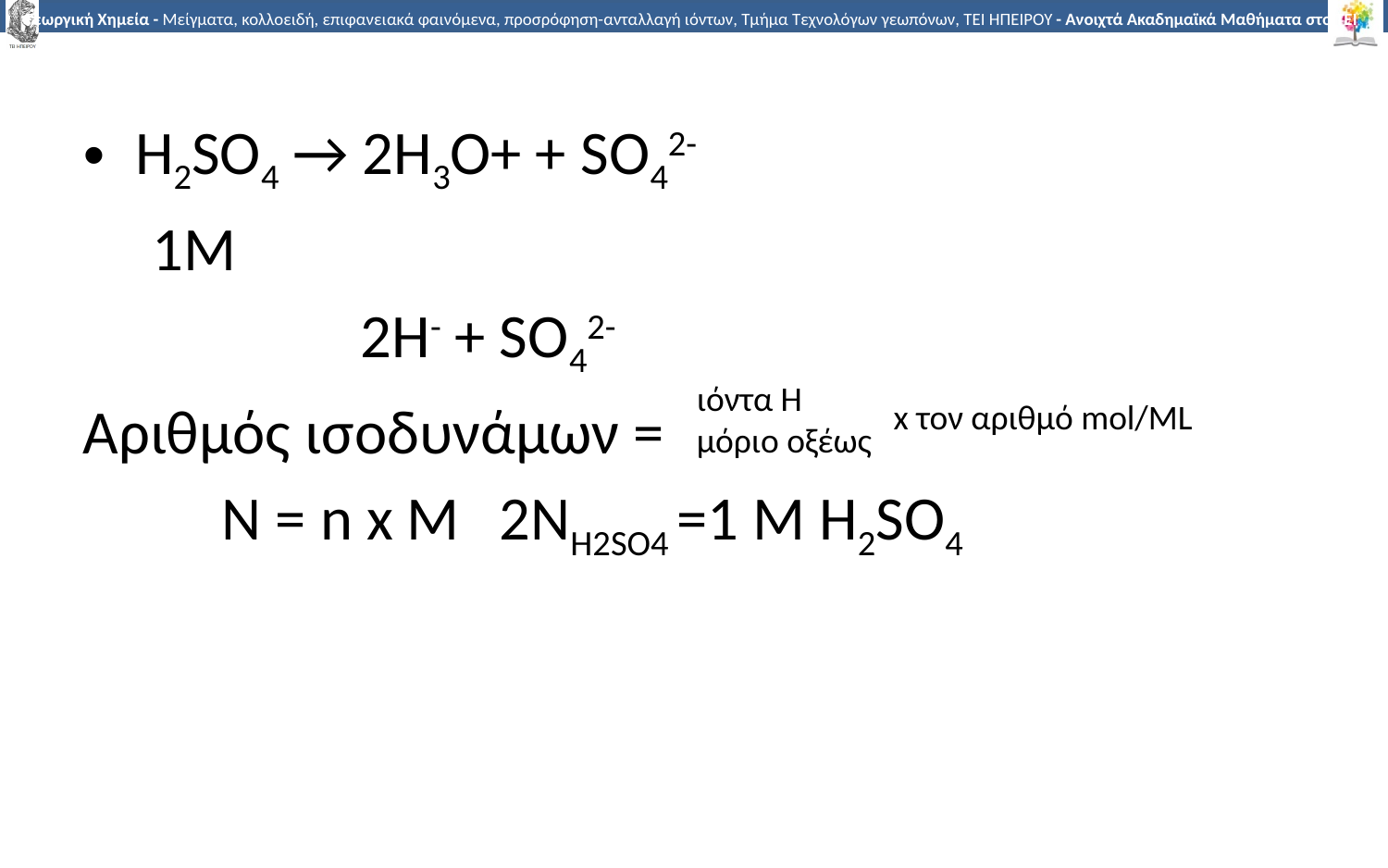

H2SO4 → 2H3O+ + SO42-
     1M
		2H- + SO42-
Αριθμός ισοδυνάμων =
	Ν = n x M	2NH2SO4 =1 M H2SO4
ιόντα Η
μόριο οξέως
x τον αριθμό mol/ML